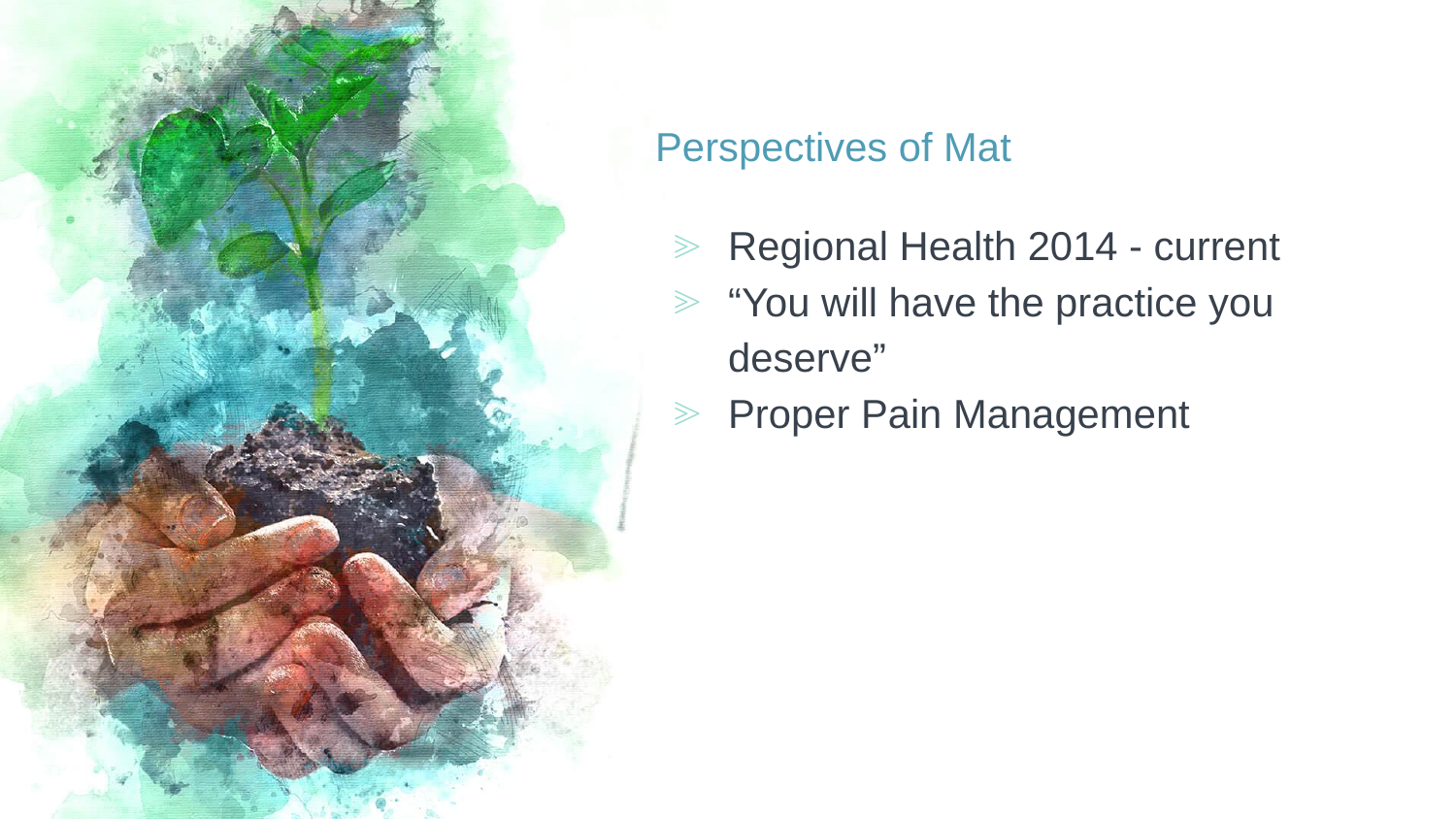

# Perspectives of Mat
Regional Health 2014 - current
“You will have the practice you deserve”
Proper Pain Management